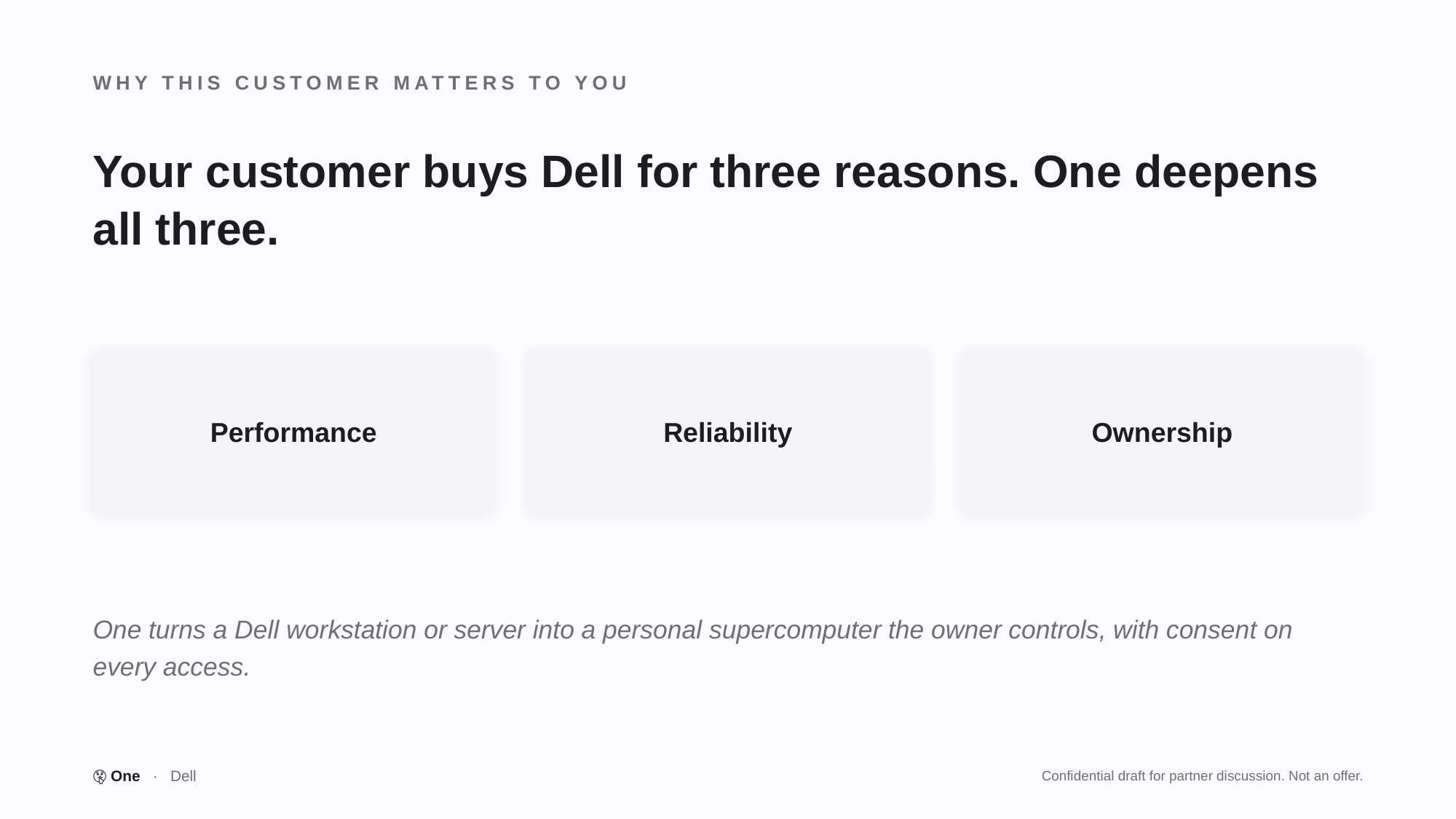

WHY THIS CUSTOMER MATTERS TO YOU
Your customer buys Dell for three reasons. One deepens all three.

Performance

Reliability

Ownership
One turns a Dell workstation or server into a personal supercomputer the owner controls, with consent on every access.
🤫 One   ·   Dell
Confidential draft for partner discussion. Not an offer.